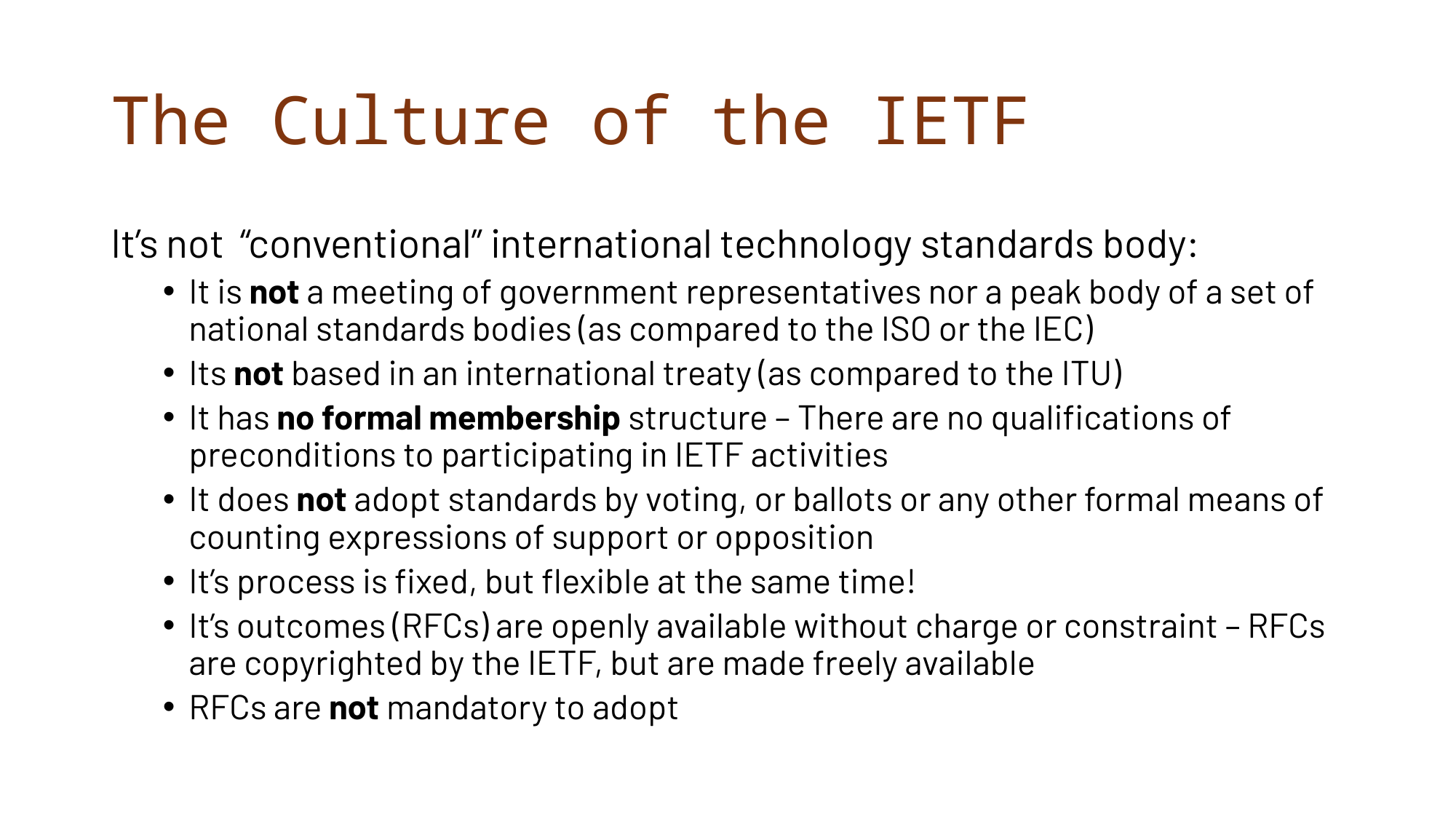

# The Culture of the IETF
It’s not  “conventional” international technology standards body:
It is not a meeting of government representatives nor a peak body of a set of national standards bodies (as compared to the ISO or the IEC)
Its not based in an international treaty (as compared to the ITU)
It has no formal membership structure – There are no qualifications of preconditions to participating in IETF activities
It does not adopt standards by voting, or ballots or any other formal means of counting expressions of support or opposition
It’s process is fixed, but flexible at the same time!
It’s outcomes (RFCs) are openly available without charge or constraint – RFCs are copyrighted by the IETF, but are made freely available
RFCs are not mandatory to adopt